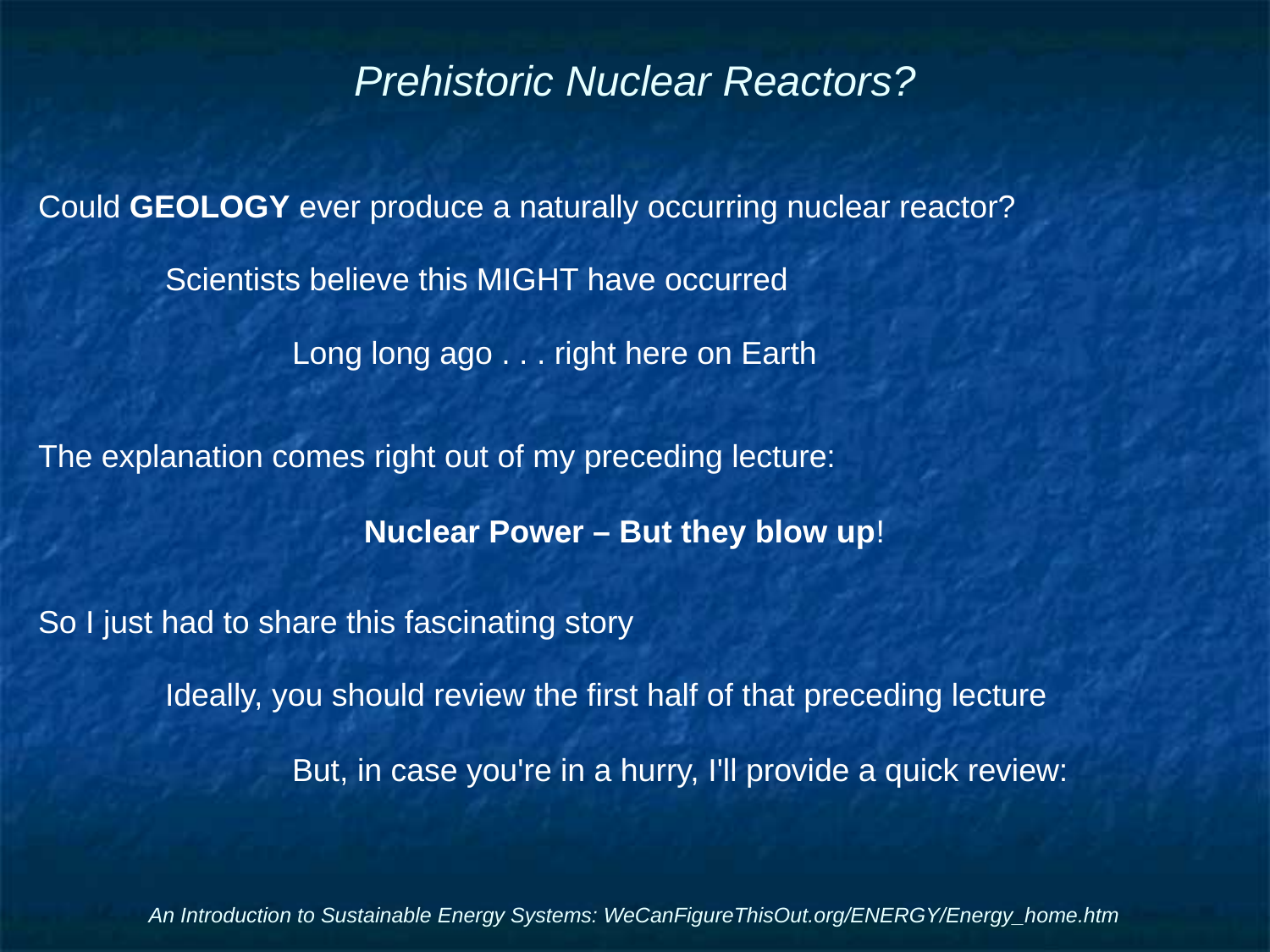

# Prehistoric Nuclear Reactors?
Could GEOLOGY ever produce a naturally occurring nuclear reactor?

	Scientists believe this MIGHT have occurred

		Long long ago . . . right here on Earth

The explanation comes right out of my preceding lecture:

Nuclear Power – But they blow up!

So I just had to share this fascinating story

	Ideally, you should review the first half of that preceding lecture

		But, in case you're in a hurry, I'll provide a quick review:
An Introduction to Sustainable Energy Systems: WeCanFigureThisOut.org/ENERGY/Energy_home.htm